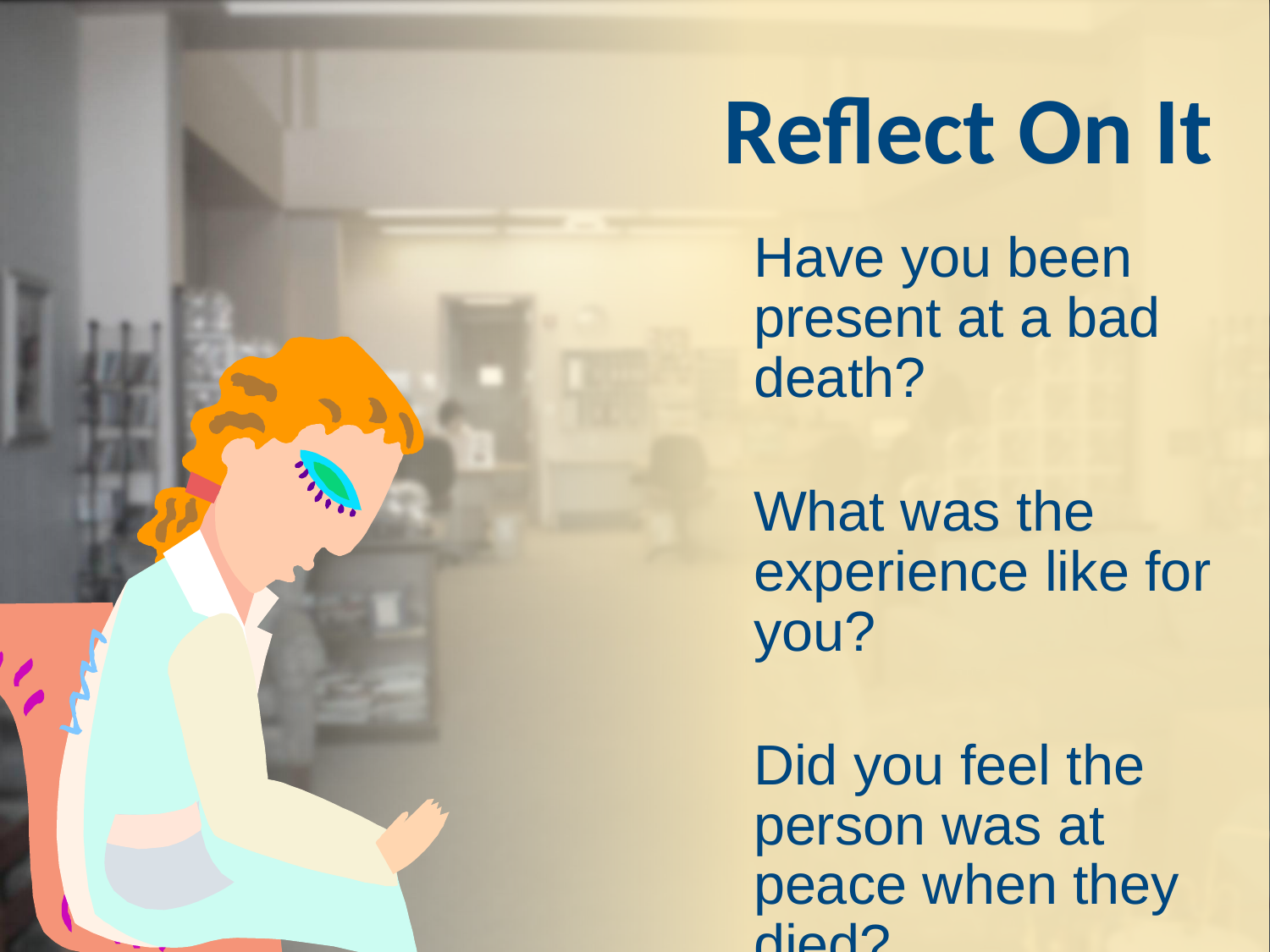

# Reflect On It
Have you been present at a bad death?
What was the experience like for you?
Did you feel the person was at peace when they died?